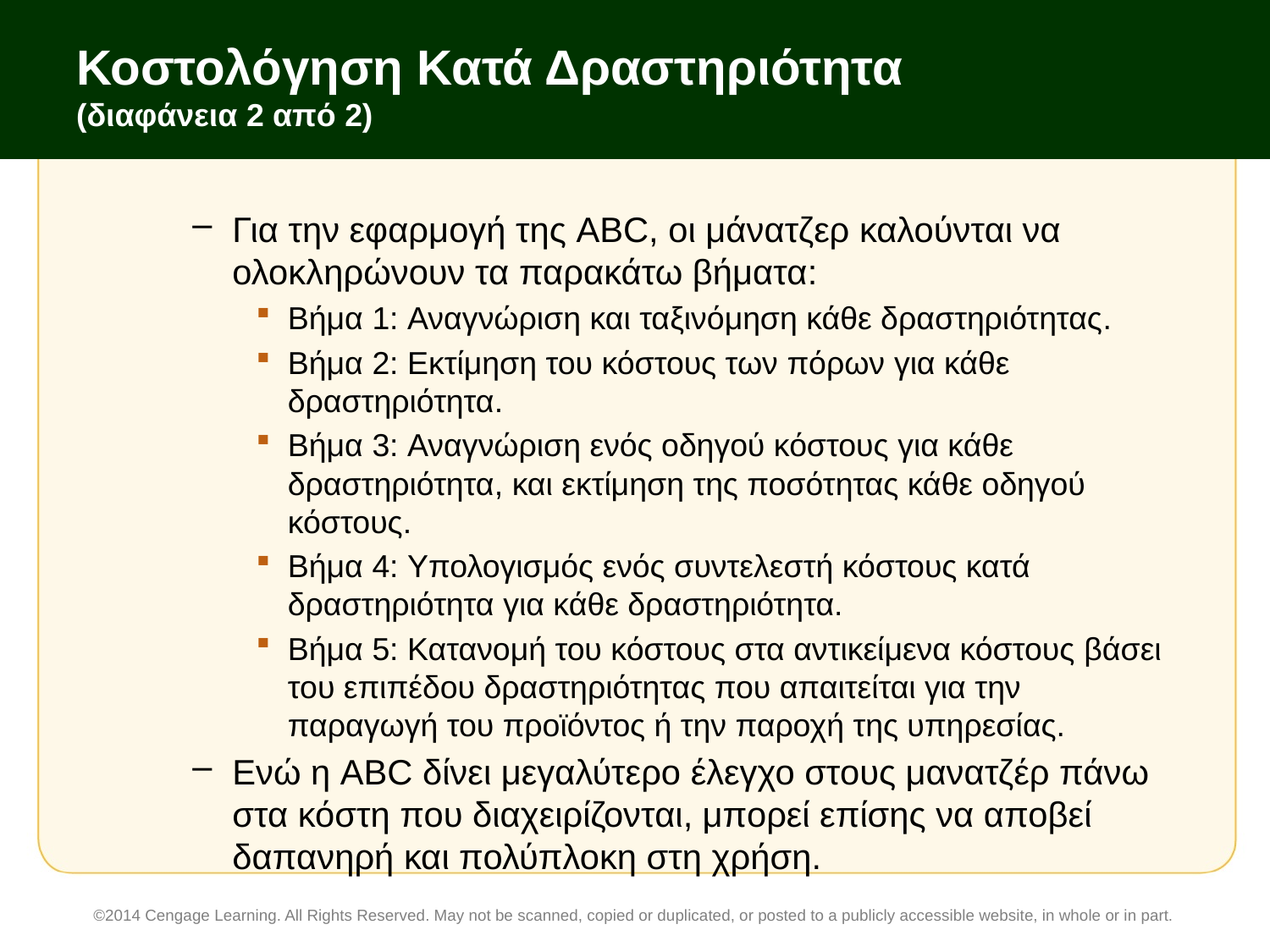

# Κοστολόγηση Κατά Δραστηριότητα (διαφάνεια 2 από 2)
Για την εφαρμογή της ABC, οι μάνατζερ καλούνται να ολοκληρώνουν τα παρακάτω βήματα:
Βήμα 1: Αναγνώριση και ταξινόμηση κάθε δραστηριότητας.
Βήμα 2: Εκτίμηση του κόστους των πόρων για κάθε δραστηριότητα.
Βήμα 3: Αναγνώριση ενός οδηγού κόστους για κάθε δραστηριότητα, και εκτίμηση της ποσότητας κάθε οδηγού κόστους.
Βήμα 4: Υπολογισμός ενός συντελεστή κόστους κατά δραστηριότητα για κάθε δραστηριότητα.
Βήμα 5: Κατανομή του κόστους στα αντικείμενα κόστους βάσει του επιπέδου δραστηριότητας που απαιτείται για την παραγωγή του προϊόντος ή την παροχή της υπηρεσίας.
Ενώ η ABC δίνει μεγαλύτερο έλεγχο στους μανατζέρ πάνω στα κόστη που διαχειρίζονται, μπορεί επίσης να αποβεί δαπανηρή και πολύπλοκη στη χρήση.
©2014 Cengage Learning. All Rights Reserved. May not be scanned, copied or duplicated, or posted to a publicly accessible website, in whole or in part.